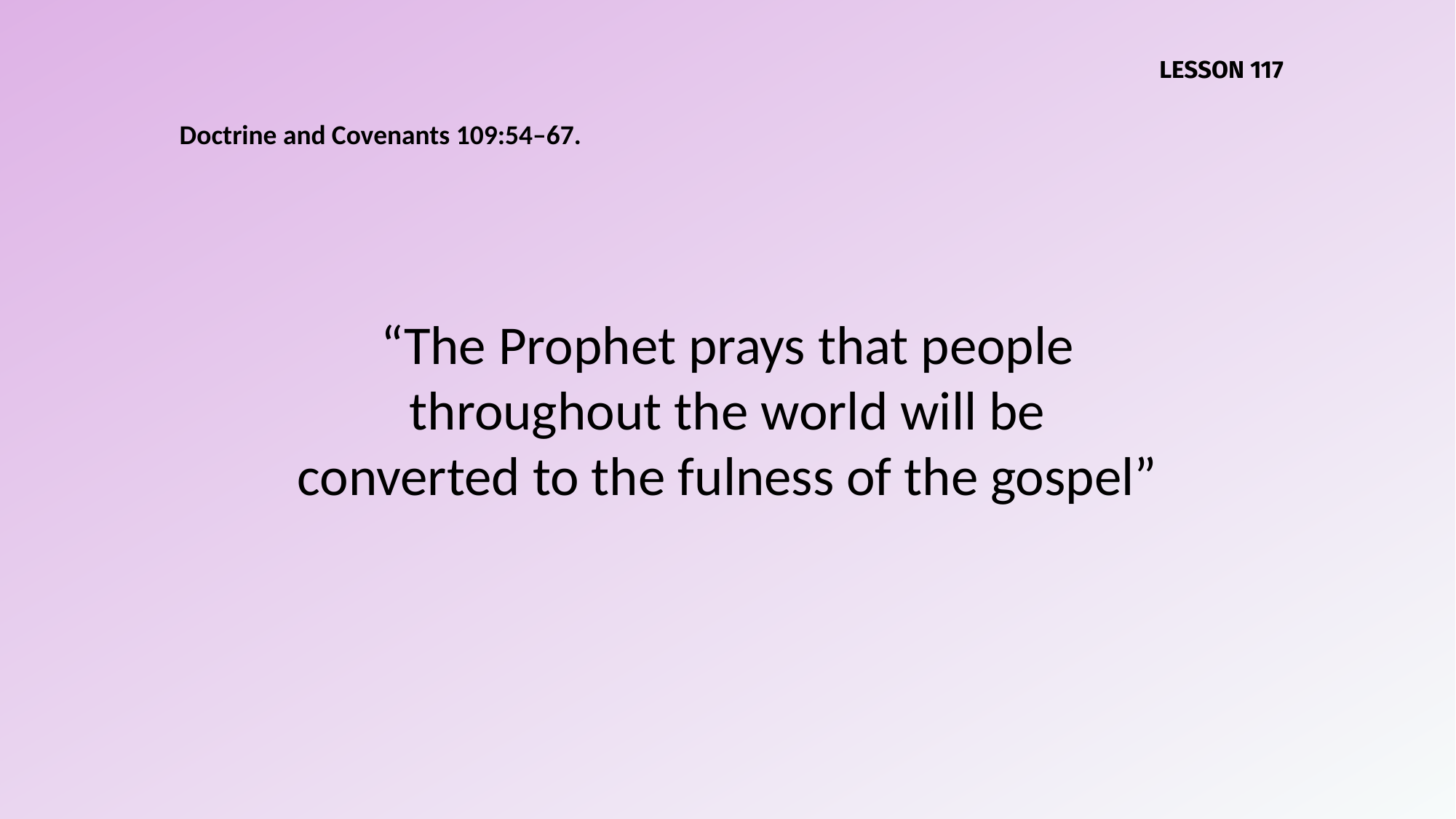

LESSON 117
Doctrine and Covenants 109:54–67.
“The Prophet prays that people throughout the world will be converted to the fulness of the gospel”